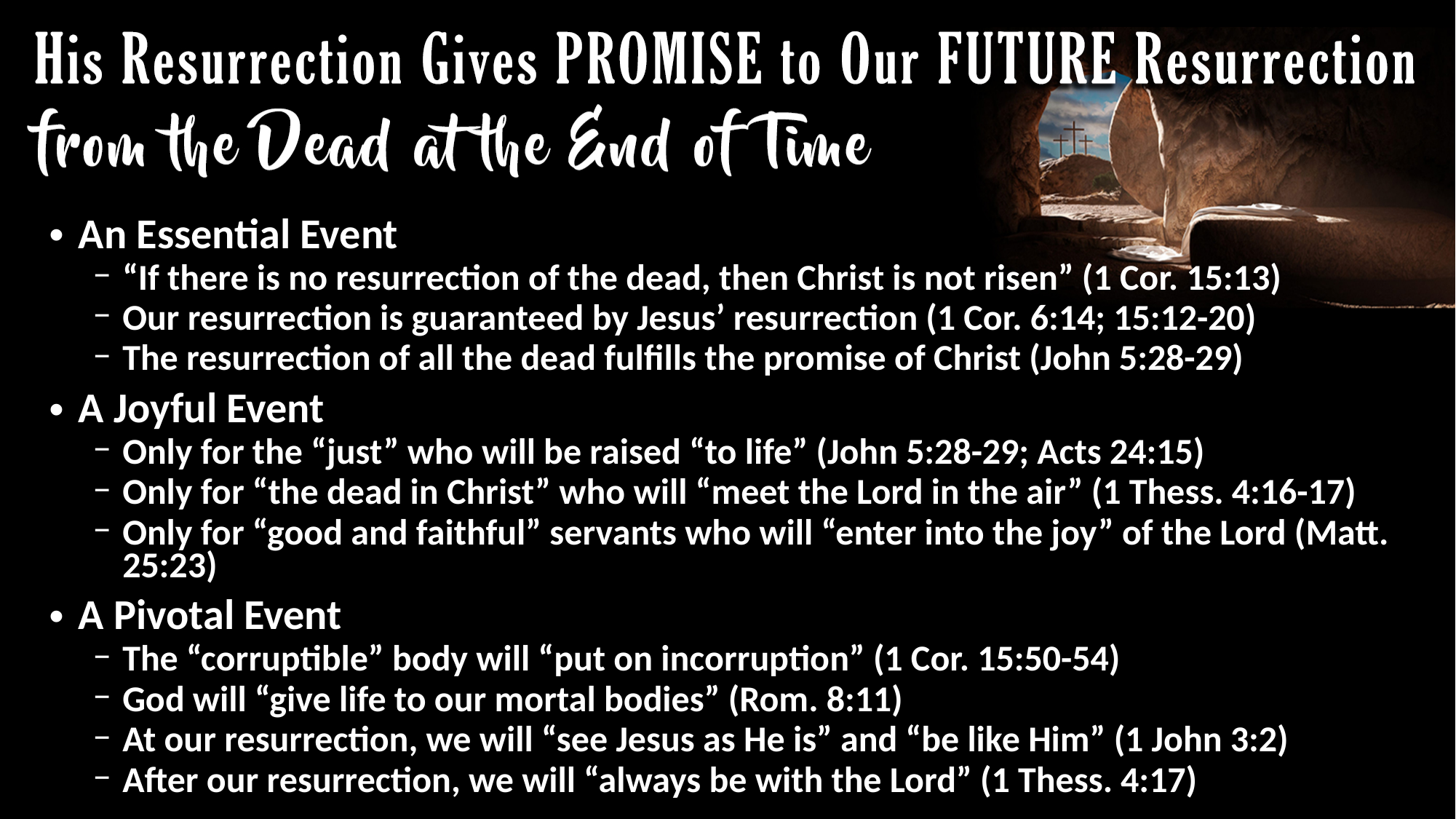

An Essential Event
“If there is no resurrection of the dead, then Christ is not risen” (1 Cor. 15:13)
Our resurrection is guaranteed by Jesus’ resurrection (1 Cor. 6:14; 15:12-20)
The resurrection of all the dead fulfills the promise of Christ (John 5:28-29)
A Joyful Event
Only for the “just” who will be raised “to life” (John 5:28-29; Acts 24:15)
Only for “the dead in Christ” who will “meet the Lord in the air” (1 Thess. 4:16-17)
Only for “good and faithful” servants who will “enter into the joy” of the Lord (Matt. 25:23)
A Pivotal Event
The “corruptible” body will “put on incorruption” (1 Cor. 15:50-54)
God will “give life to our mortal bodies” (Rom. 8:11)
At our resurrection, we will “see Jesus as He is” and “be like Him” (1 John 3:2)
After our resurrection, we will “always be with the Lord” (1 Thess. 4:17)